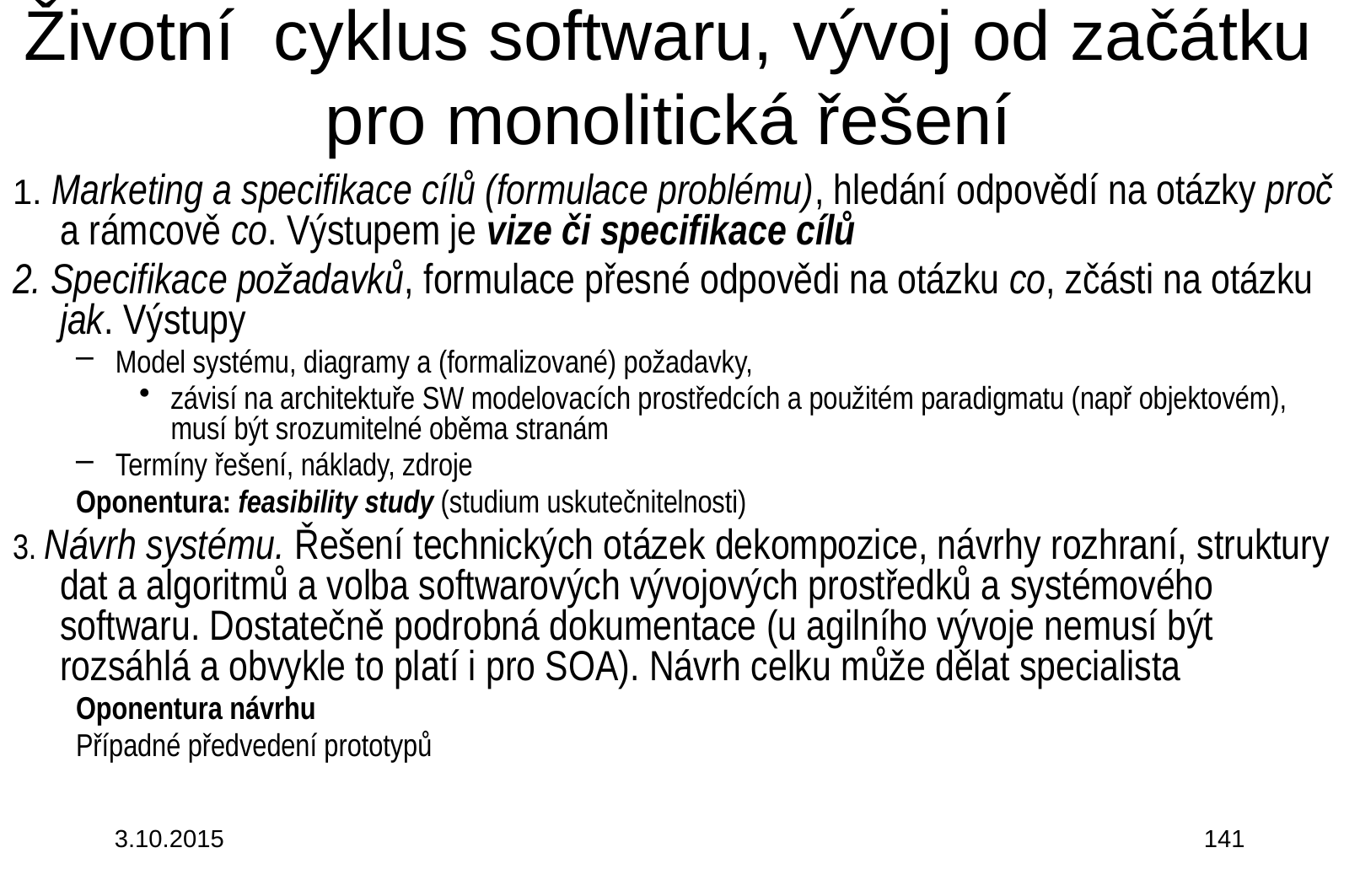

# Životní  cyklus softwaru, vývoj od začátku pro monolitická řešení
1. Marketing a specifikace cílů (formulace problému), hledání odpovědí na otázky proč a rámcově co. Výstupem je vize či specifikace cílů
2. Specifikace požadavků, formulace přesné odpovědi na otázku co, zčásti na otázku jak. Výstupy
Model systému, diagramy a (formalizované) požadavky,
závisí na architektuře SW modelovacích prostředcích a použitém paradigmatu (např objektovém), musí být srozumitelné oběma stranám
Termíny řešení, náklady, zdroje
Oponentura: feasibility study (studium uskutečnitelnosti)
3. Návrh systému. Řešení technických otázek dekompozice, návrhy rozhraní, struktury dat a algoritmů a volba softwarových vývojových prostředků a systémového softwaru. Dostatečně podrobná dokumentace (u agilního vývoje nemusí být rozsáhlá a obvykle to platí i pro SOA). Návrh celku může dělat specialista
Oponentura návrhu
Případné předvedení prototypů
3.10.2015
141